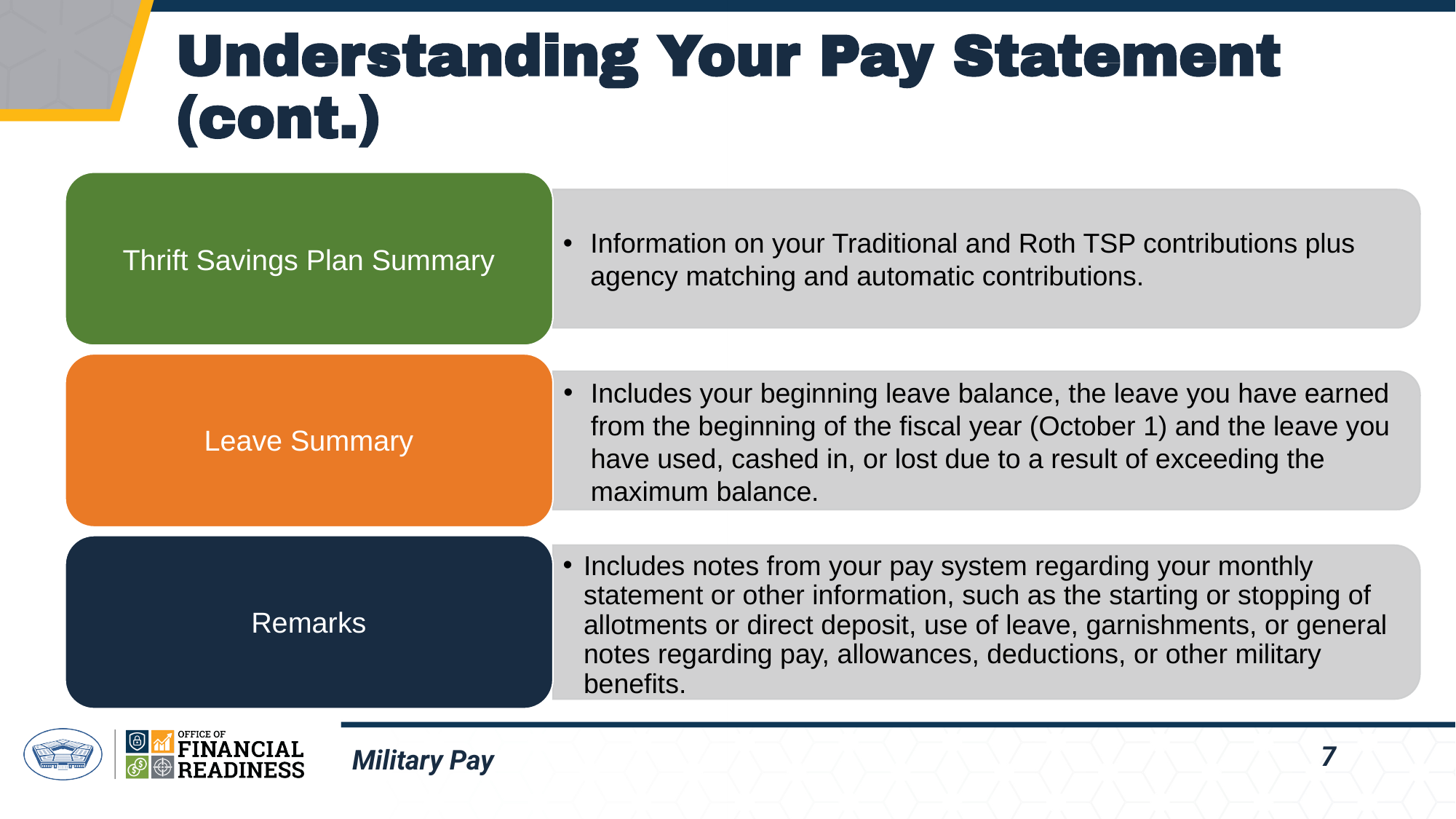

# Understanding Your Pay Statement (cont.)

Information on your Traditional and Roth TSP contributions plus agency matching and automatic contributions.
Thrift Savings Plan Summary
Includes your beginning leave balance, the leave you have earned from the beginning of the fiscal year (October 1) and the leave you have used, cashed in, or lost due to a result of exceeding the maximum balance.
Leave Summary
Includes notes from your pay system regarding your monthly statement or other information, such as the starting or stopping of allotments or direct deposit, use of leave, garnishments, or general notes regarding pay, allowances, deductions, or other military benefits.
Remarks
Military Pay